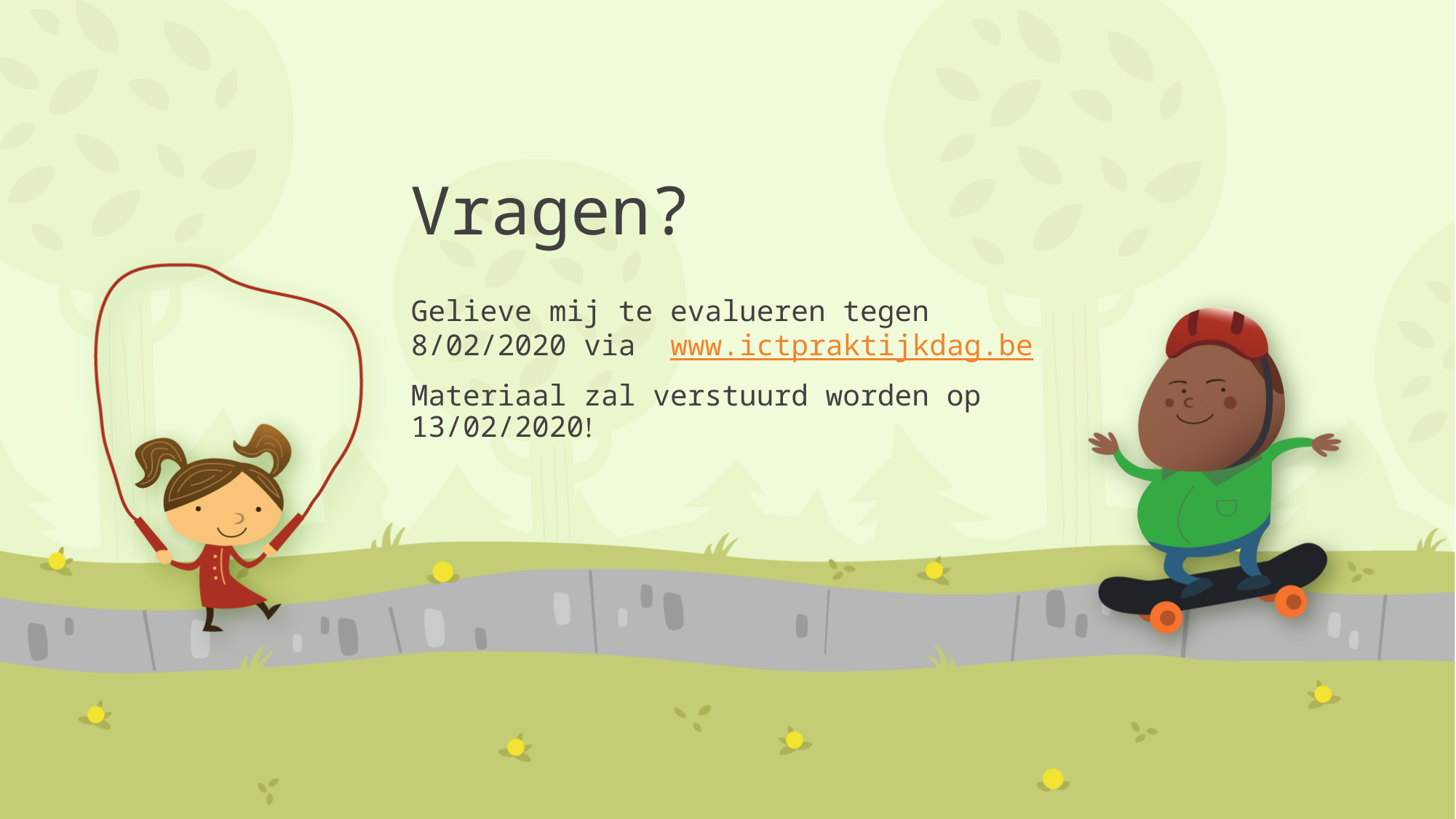

# Vragen?
Gelieve mij te evalueren tegen 8/02/2020 via  www.ictpraktijkdag.be
Materiaal zal verstuurd worden op 13/02/2020!